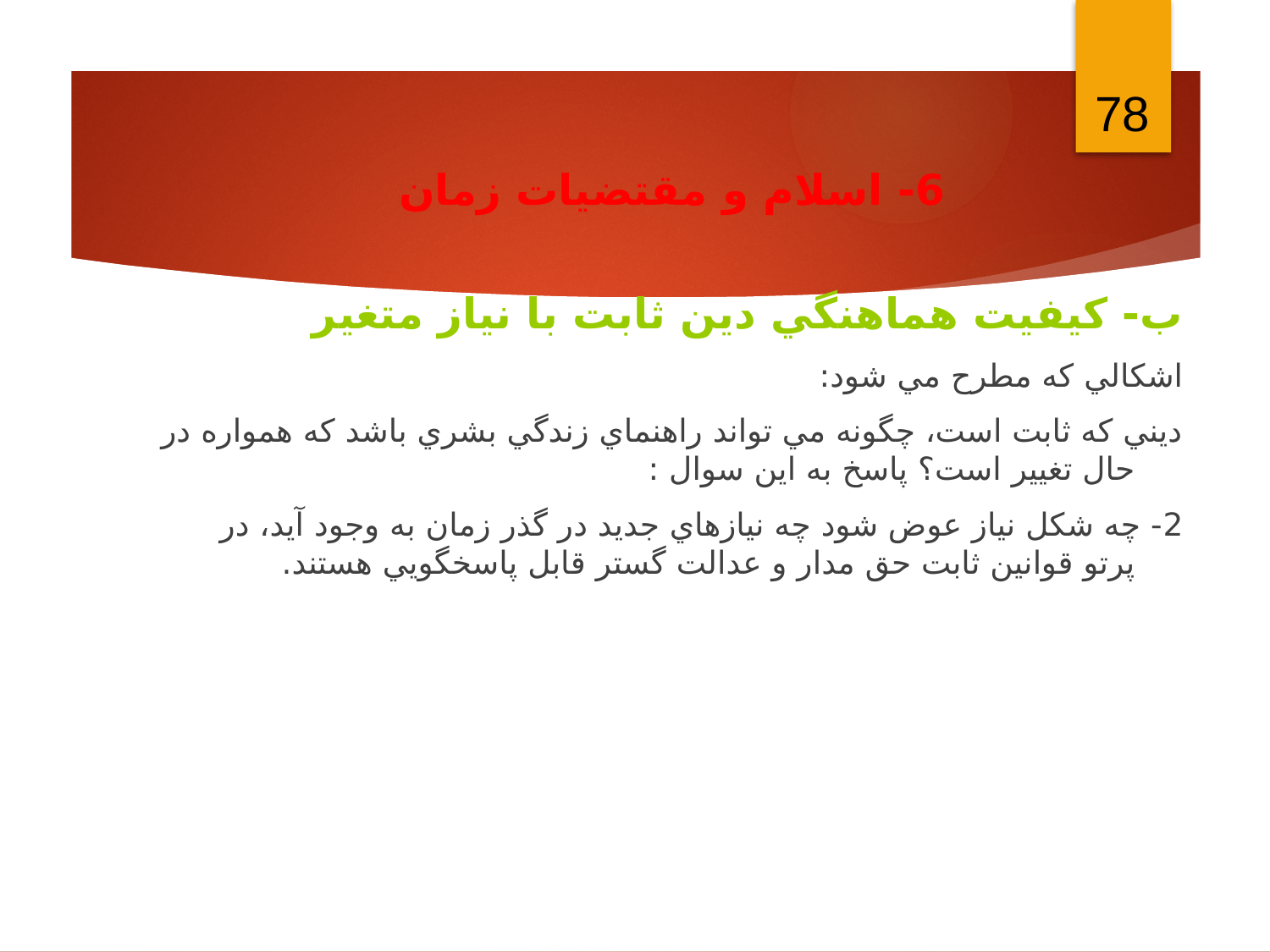

78
6- اسلام و مقتضيات زمان

ب- كيفيت هماهنگي دين ثابت با نياز متغير
اشكالي كه مطرح مي شود:
ديني كه ثابت است، چگونه مي تواند راهنماي زندگي بشري باشد كه همواره در حال تغيير است؟ پاسخ به اين سوال :
2- چه شكل نياز عوض شود چه نيازهاي جديد در گذر زمان به وجود آيد، در پرتو قوانين ثابت حق مدار و عدالت گستر قابل پاسخگويي هستند.